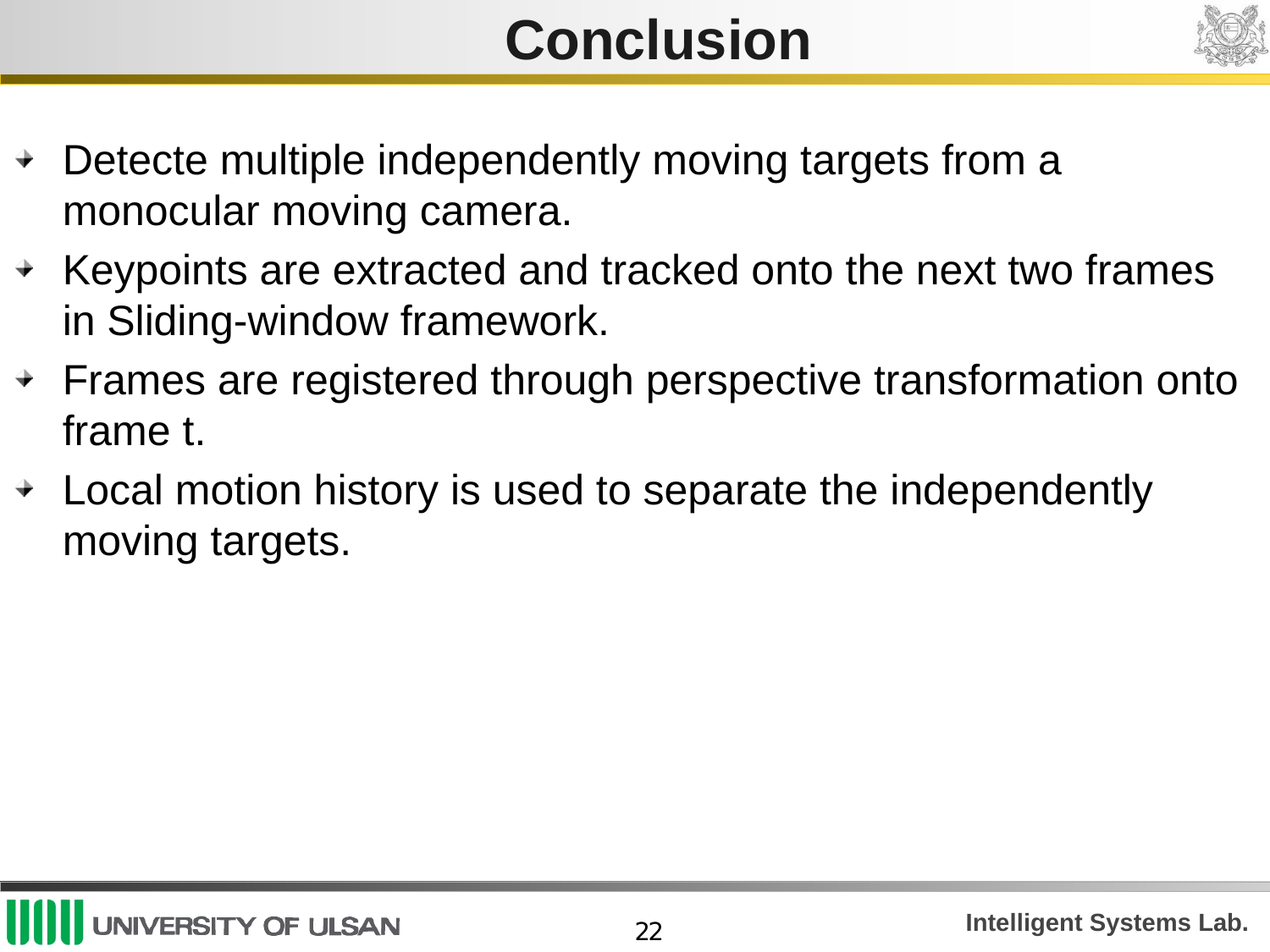

# Conclusion
Detecte multiple independently moving targets from a monocular moving camera.
Keypoints are extracted and tracked onto the next two frames in Sliding-window framework.
Frames are registered through perspective transformation onto frame t.
Local motion history is used to separate the independently moving targets.